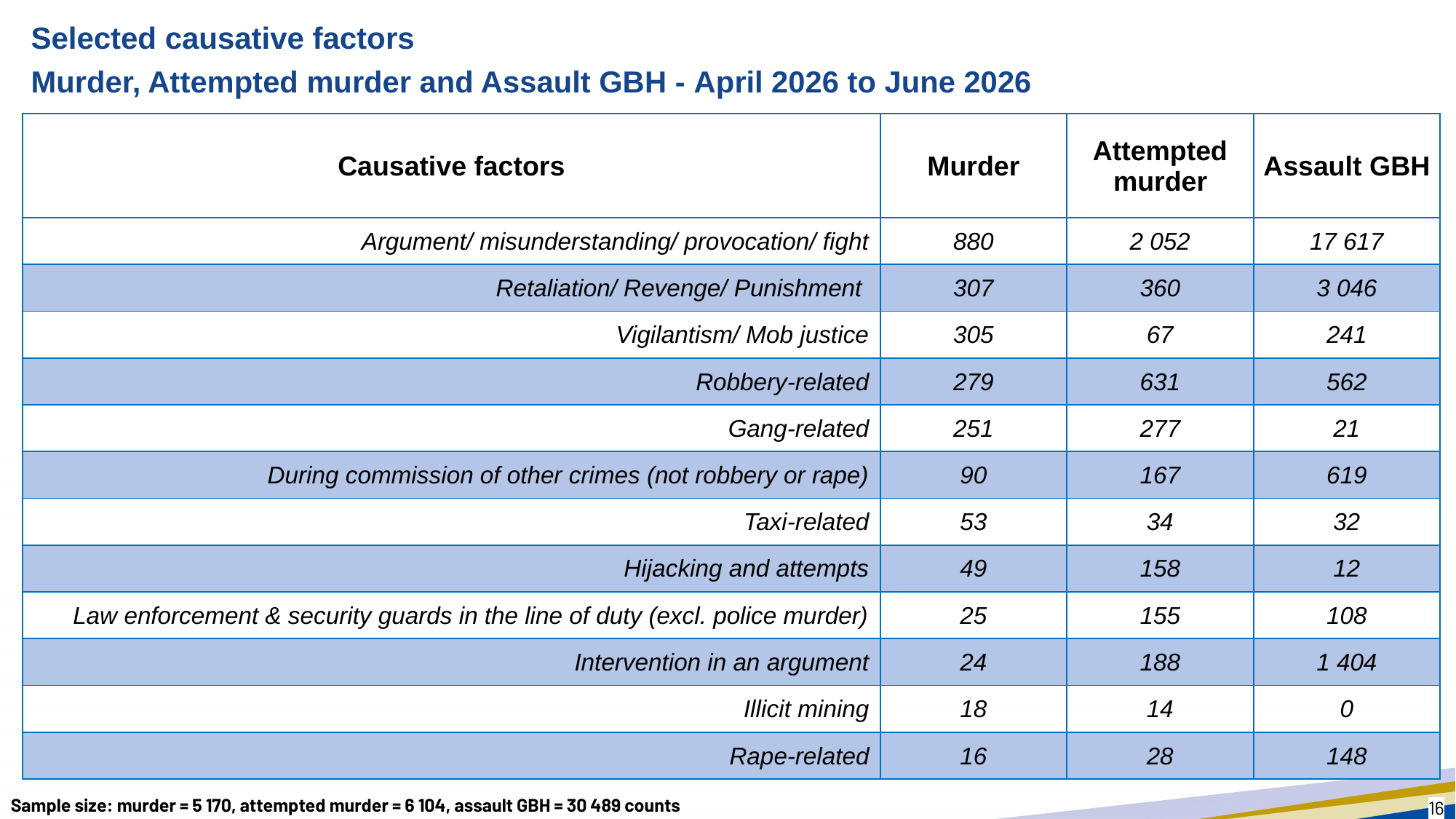

# Selected causative factors
Murder, Attempted murder and Assault GBH - April 2026 to June 2026

| Causative factors | Murder | Attempted murder | Assault GBH |
| --- | --- | --- | --- |
| Argument/ misunderstanding/ provocation/ fight | 880 | 2 052 | 17 617 |
| Retaliation/ Revenge/ Punishment | 307 | 360 | 3 046 |
| Vigilantism/ Mob justice | 305 | 67 | 241 |
| Robbery-related | 279 | 631 | 562 |
| Gang-related | 251 | 277 | 21 |
| During commission of other crimes (not robbery or rape) | 90 | 167 | 619 |
| Taxi-related | 53 | 34 | 32 |
| Hijacking and attempts | 49 | 158 | 12 |
| Law enforcement & security guards in the line of duty (excl. police murder) | 25 | 155 | 108 |
| Intervention in an argument | 24 | 188 | 1 404 |
| Illicit mining | 18 | 14 | 0 |
| Rape-related | 16 | 28 | 148 |
Sample size: murder = 5 170, attempted murder = 6 104, assault GBH = 30 489 counts
16